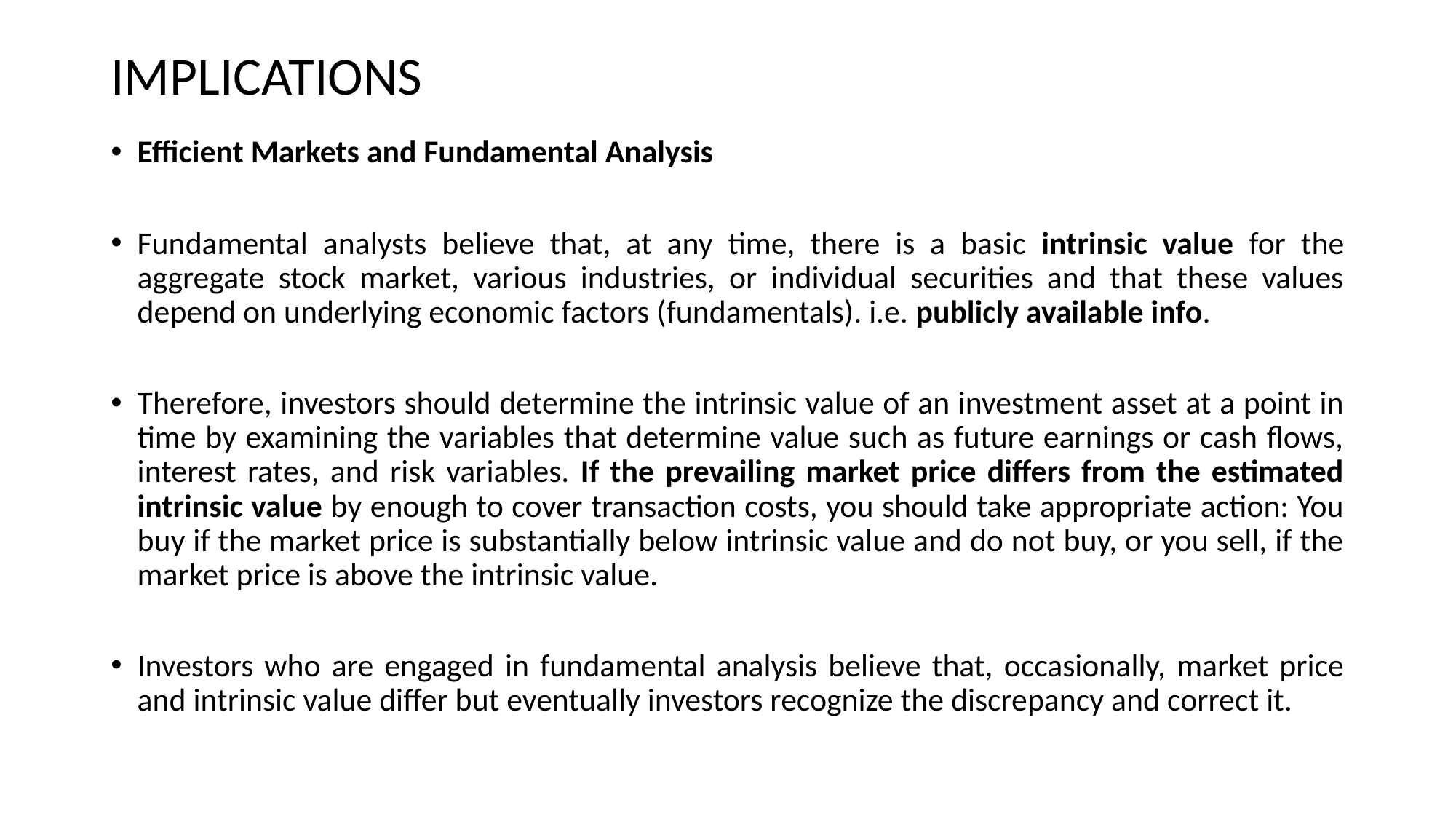

# IMPLICATIONS
Efficient Markets and Fundamental Analysis

Fundamental analysts believe that, at any time, there is a basic intrinsic value for the aggregate stock market, various industries, or individual securities and that these values depend on underlying economic factors (fundamentals). i.e. publicly available info.

Therefore, investors should determine the intrinsic value of an investment asset at a point in time by examining the variables that determine value such as future earnings or cash flows, interest rates, and risk variables. If the prevailing market price differs from the estimated intrinsic value by enough to cover transaction costs, you should take appropriate action: You buy if the market price is substantially below intrinsic value and do not buy, or you sell, if the market price is above the intrinsic value.

Investors who are engaged in fundamental analysis believe that, occasionally, market price and intrinsic value differ but eventually investors recognize the discrepancy and correct it.